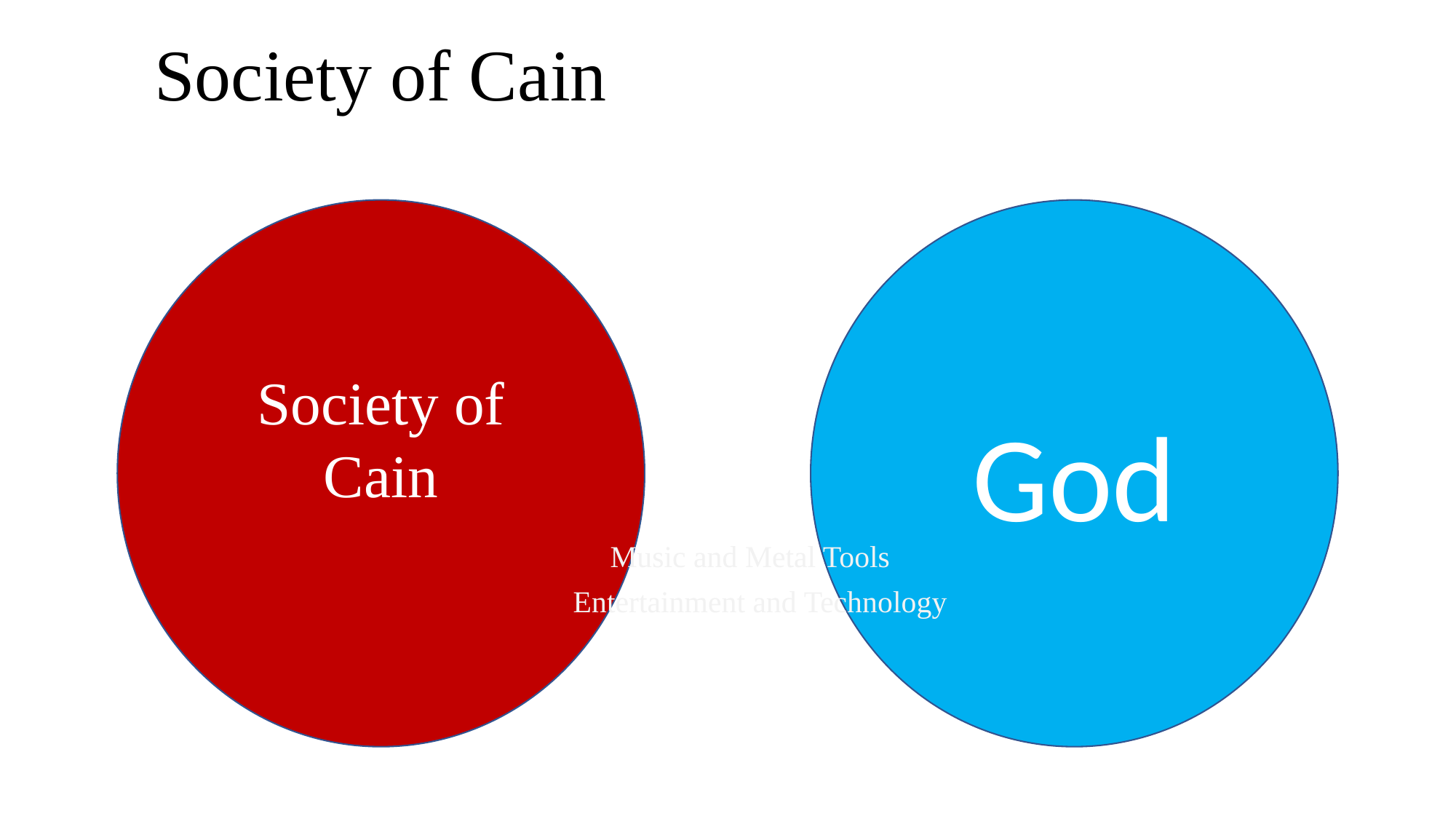

Society of Cain
Society of Cain

God
Music and Metal Tools
Entertainment and Technology